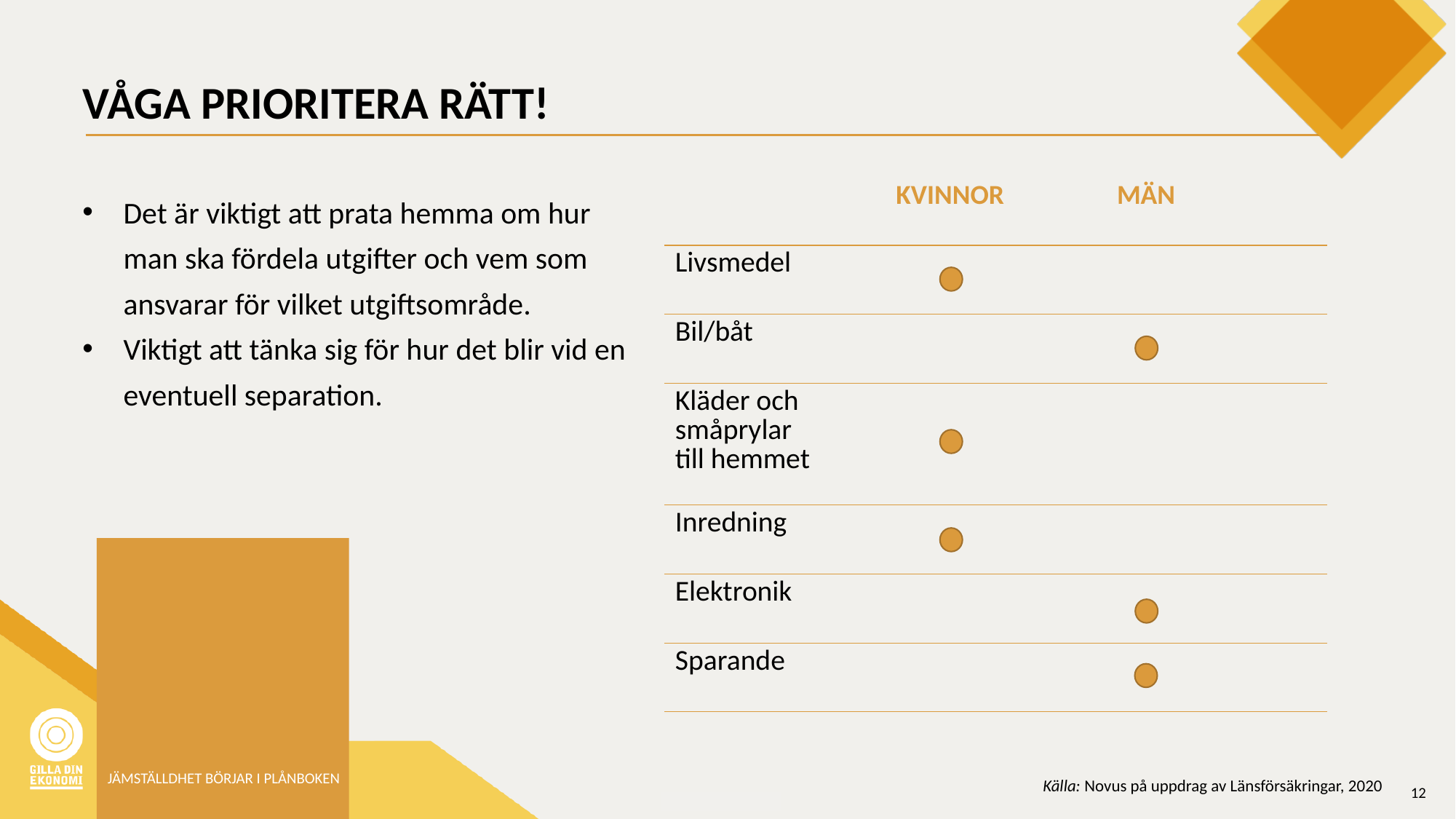

# VÅGA PRIORITERA RÄTT!
|  | KVINNOR | MÄN |
| --- | --- | --- |
| Livsmedel |  |  |
| Bil/båt |  |  |
| Kläder och småprylar till hemmet |  |  |
| Inredning |  |  |
| Elektronik |  |  |
| Sparande |  |  |
Det är viktigt att prata hemma om hur man ska fördela utgifter och vem som ansvarar för vilket utgiftsområde.
Viktigt att tänka sig för hur det blir vid en eventuell separation.

JÄMSTÄLLDHET BÖRJAR I PLÅNBOKEN
Källa: Novus på uppdrag av Länsförsäkringar, 2020